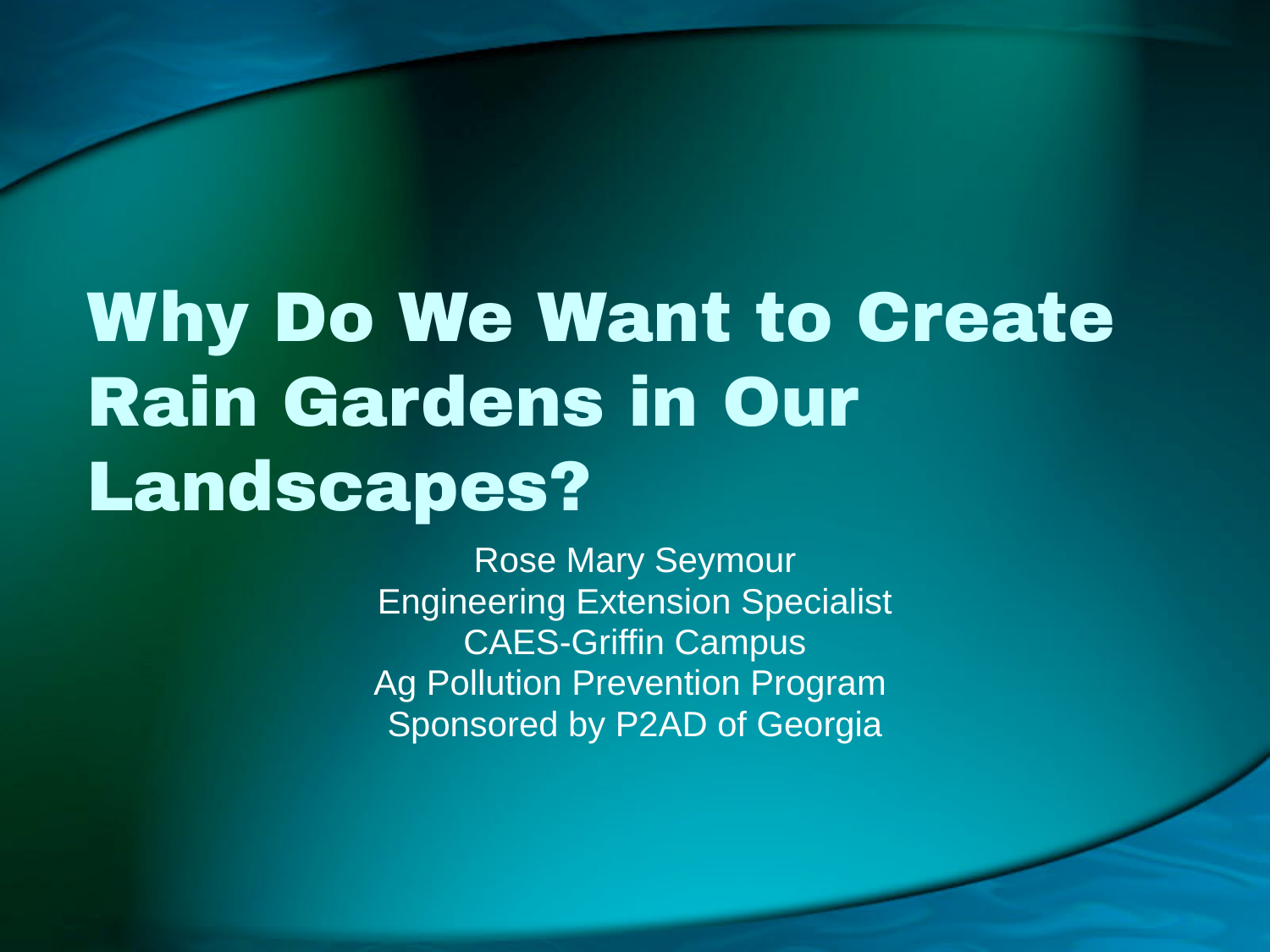

# Why Do We Want to Create Rain Gardens in Our Landscapes?
Rose Mary Seymour
Engineering Extension Specialist
CAES-Griffin Campus
Ag Pollution Prevention Program
Sponsored by P2AD of Georgia